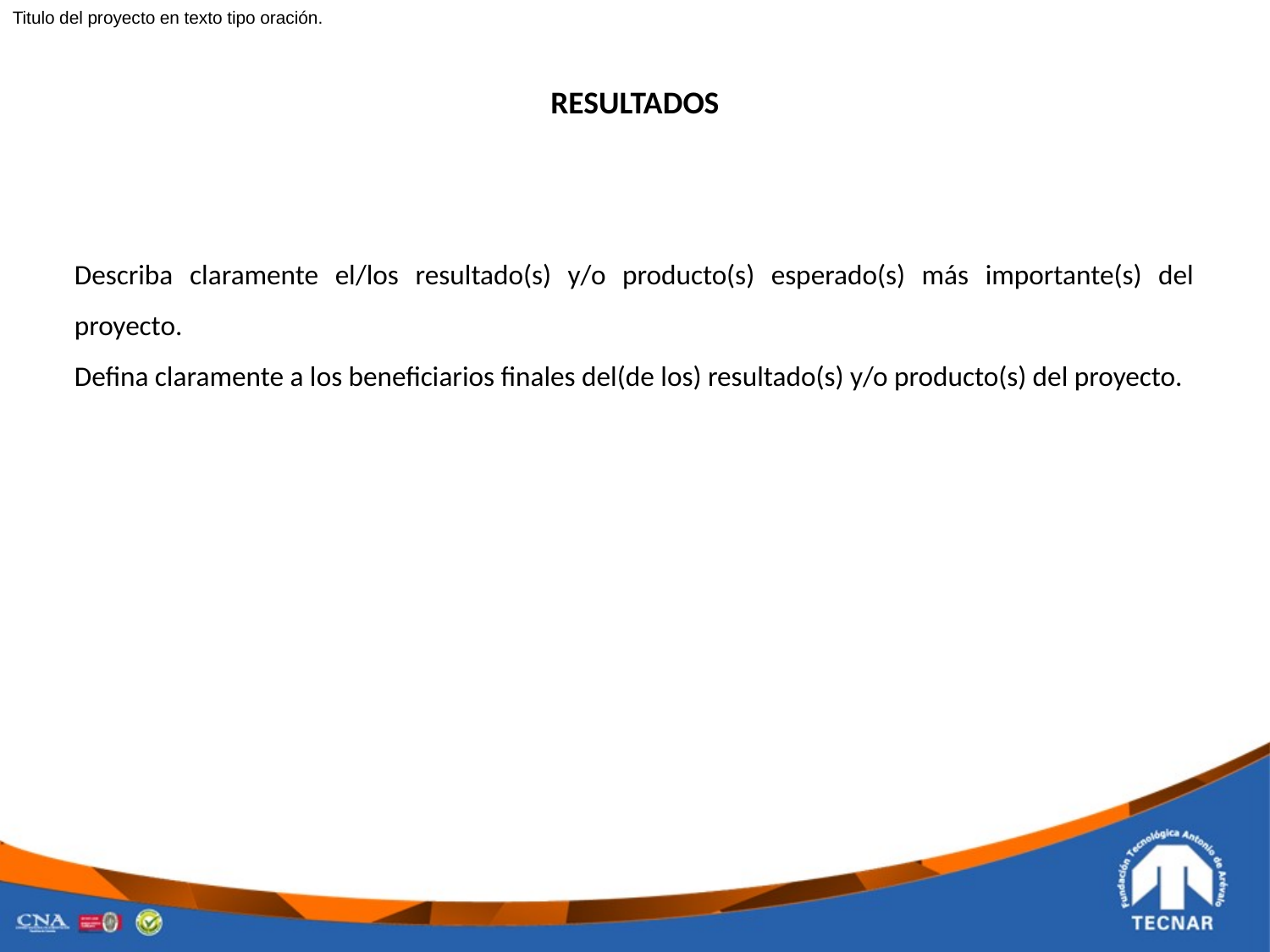

Titulo del proyecto en texto tipo oración.
RESULTADOS
Describa claramente el/los resultado(s) y/o producto(s) esperado(s) más importante(s) del proyecto.
Defina claramente a los beneficiarios finales del(de los) resultado(s) y/o producto(s) del proyecto.